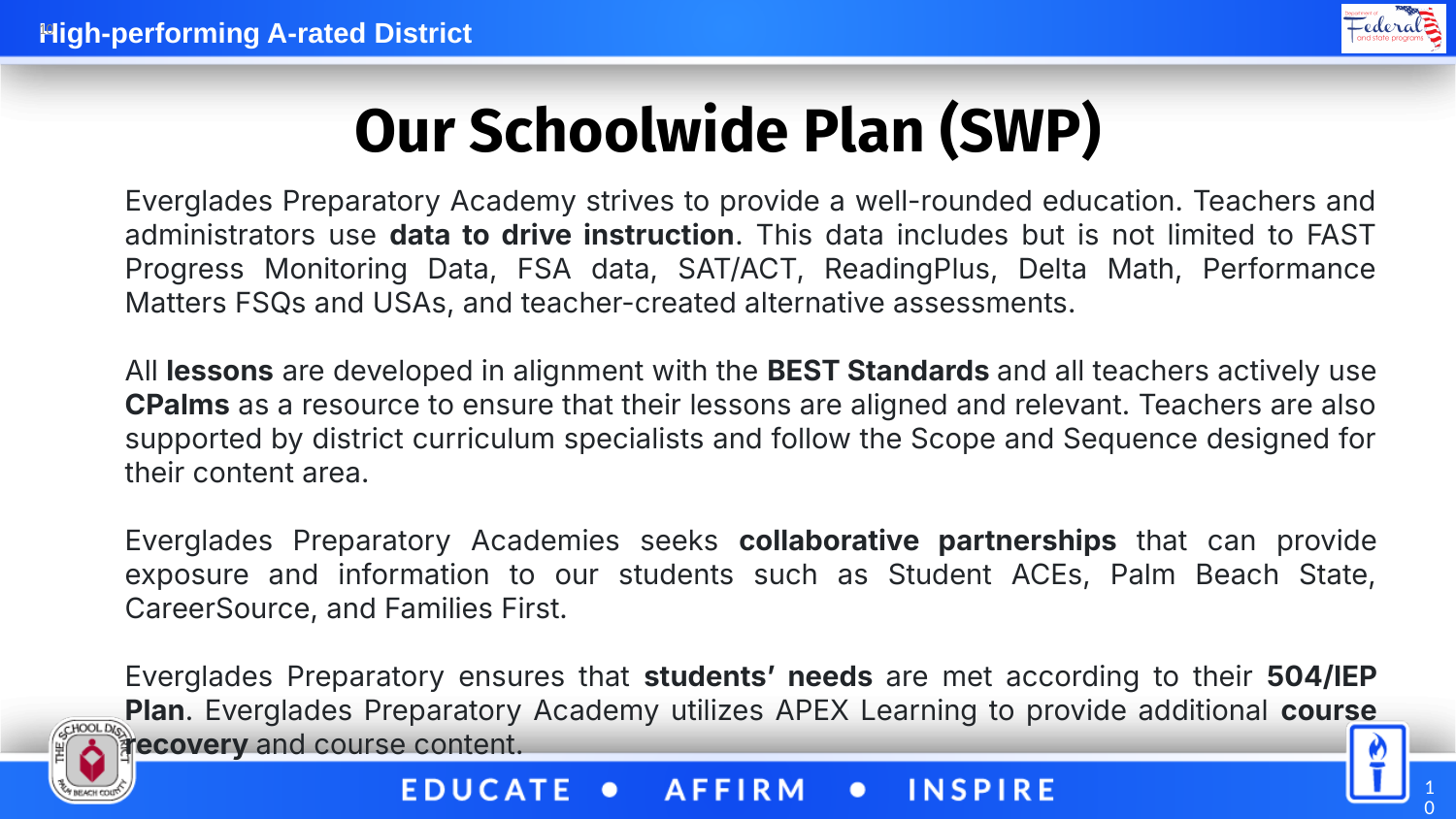

10
# Our Schoolwide Plan (SWP)
Everglades Preparatory Academy strives to provide a well-rounded education. Teachers and administrators use data to drive instruction. This data includes but is not limited to FAST Progress Monitoring Data, FSA data, SAT/ACT, ReadingPlus, Delta Math, Performance Matters FSQs and USAs, and teacher-created alternative assessments.

All lessons are developed in alignment with the BEST Standards and all teachers actively use CPalms as a resource to ensure that their lessons are aligned and relevant. Teachers are also supported by district curriculum specialists and follow the Scope and Sequence designed for their content area.

Everglades Preparatory Academies seeks collaborative partnerships that can provide exposure and information to our students such as Student ACEs, Palm Beach State, CareerSource, and Families First.

Everglades Preparatory ensures that students’ needs are met according to their 504/IEP Plan. Everglades Preparatory Academy utilizes APEX Learning to provide additional course recovery and course content.

10